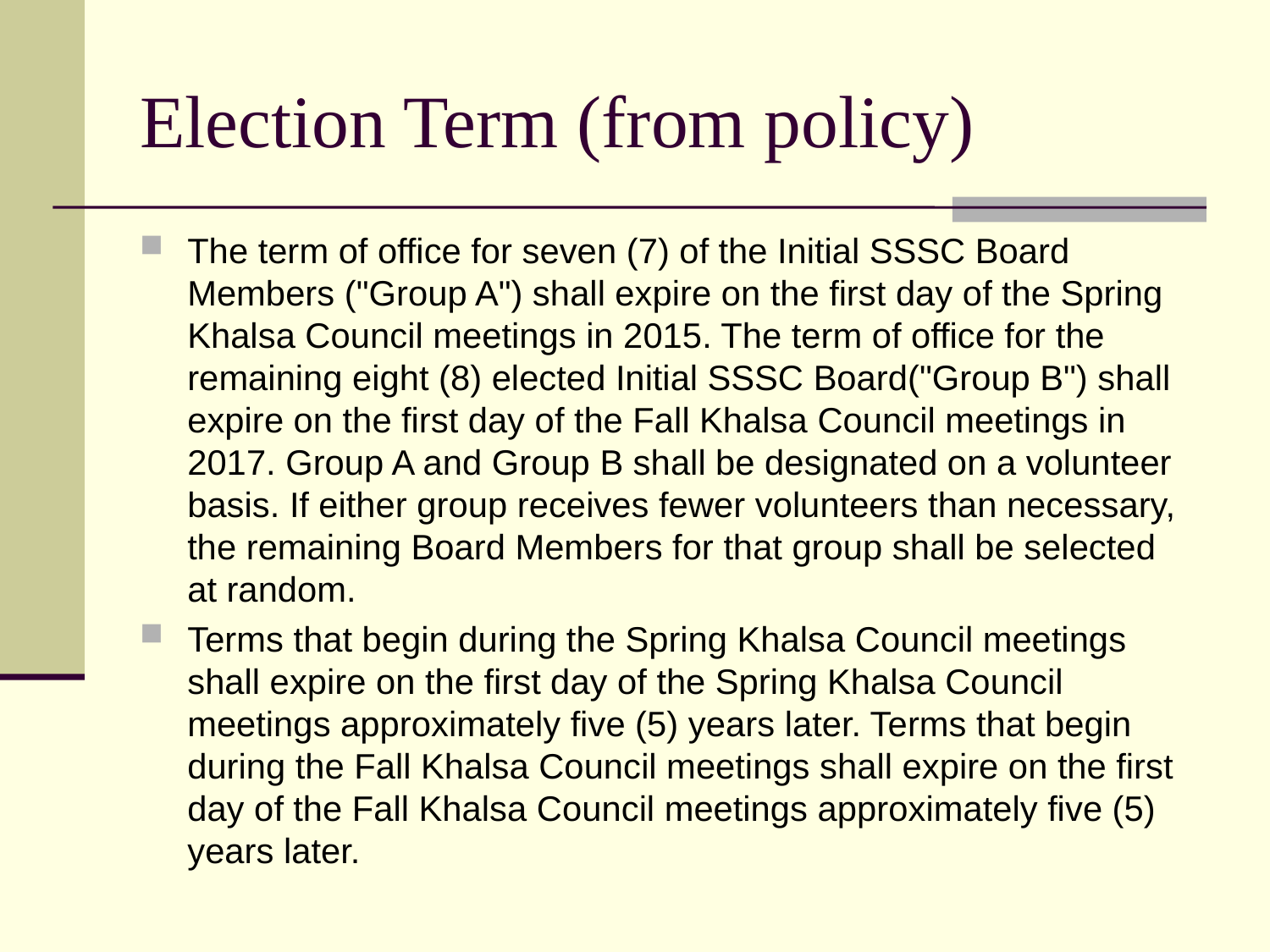

# Election Term (from policy)
The term of office for seven (7) of the Initial SSSC Board Members ("Group A") shall expire on the first day of the Spring Khalsa Council meetings in 2015. The term of office for the remaining eight (8) elected Initial SSSC Board("Group B") shall expire on the first day of the Fall Khalsa Council meetings in 2017. Group A and Group B shall be designated on a volunteer basis. If either group receives fewer volunteers than necessary, the remaining Board Members for that group shall be selected at random.
Terms that begin during the Spring Khalsa Council meetings shall expire on the first day of the Spring Khalsa Council meetings approximately five (5) years later. Terms that begin during the Fall Khalsa Council meetings shall expire on the first day of the Fall Khalsa Council meetings approximately five (5) years later.